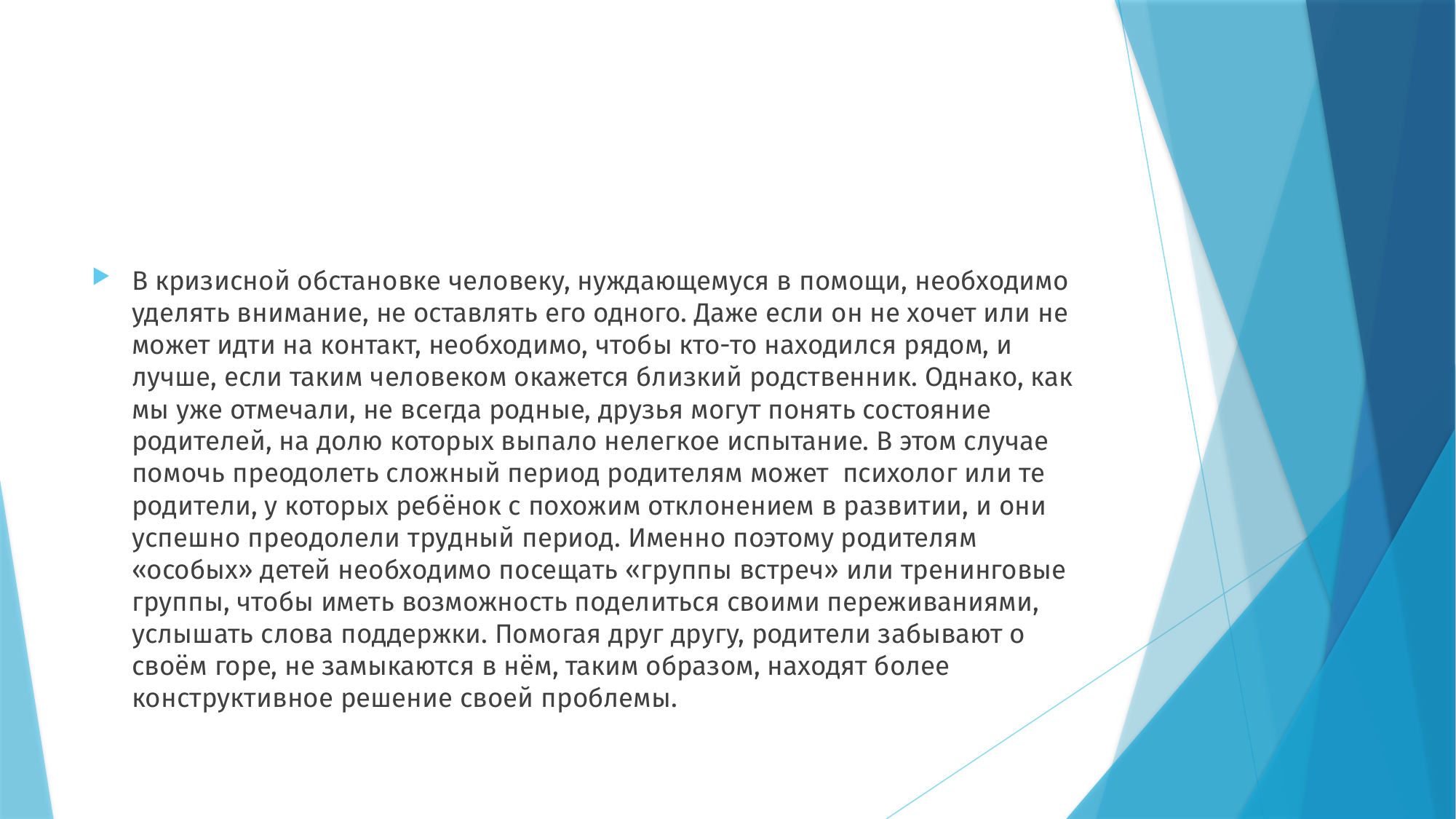

#
В кризисной обстановке человеку, нуждающемуся в помощи, необходимо уделять внимание, не оставлять его одного. Даже если он не хочет или не может идти на контакт, необходимо, чтобы кто-то находился рядом, и лучше, если таким человеком окажется близкий родственник. Однако, как мы уже отмечали, не всегда родные, друзья могут понять состояние родителей, на долю которых выпало нелегкое испытание. В этом случае помочь преодолеть сложный период родителям может  психолог или те родители, у которых ребёнок с похожим отклонением в развитии, и они успешно преодолели трудный период. Именно поэтому родителям «особых» детей необходимо посещать «группы встреч» или тренинговые группы, чтобы иметь возможность поделиться своими переживаниями, услышать слова поддержки. Помогая друг другу, родители забывают о своём горе, не замыкаются в нём, таким образом, находят более конструктивное решение своей проблемы.